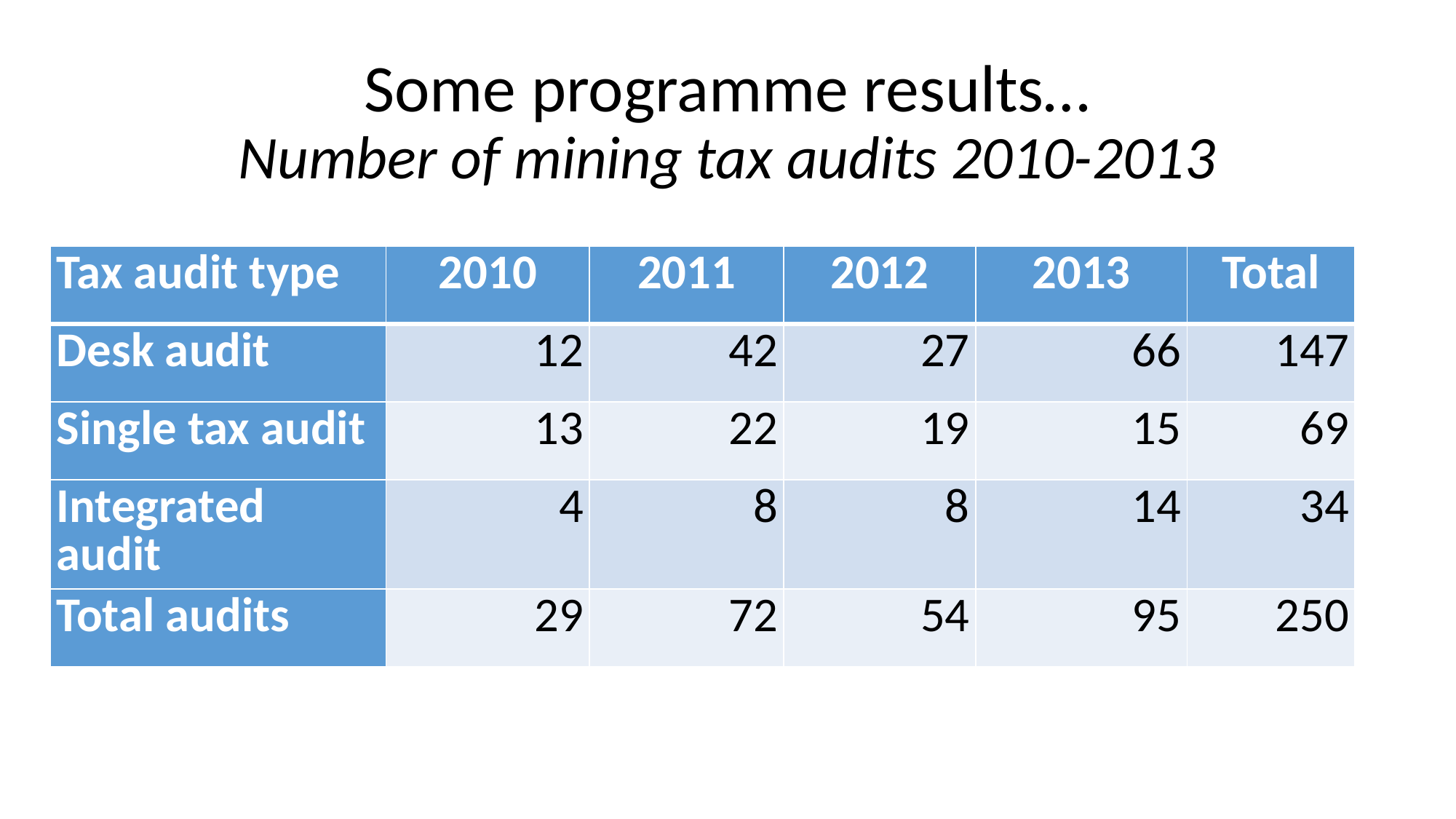

Table 1: Number of mining tax audits 2010-2013
Source: ZRA
# Some programme results… Number of mining tax audits 2010-2013
| Tax audit type | 2010 | 2011 | 2012 | 2013 | Total |
| --- | --- | --- | --- | --- | --- |
| Desk audit | 12 | 42 | 27 | 66 | 147 |
| Single tax audit | 13 | 22 | 19 | 15 | 69 |
| Integrated audit | 4 | 8 | 8 | 14 | 34 |
| Total audits | 29 | 72 | 54 | 95 | 250 |